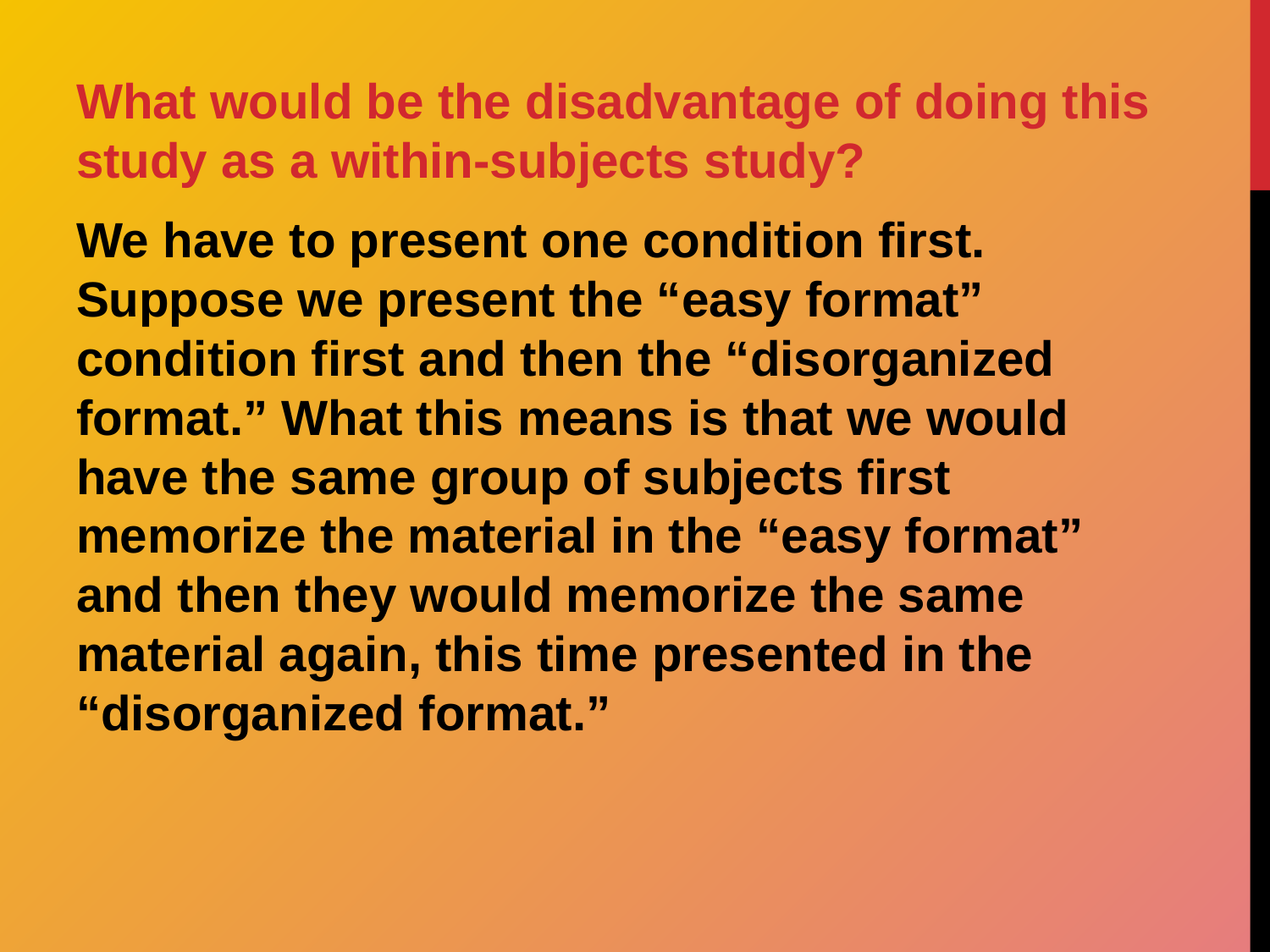

What would be the disadvantage of doing this study as a within-subjects study?
We have to present one condition first. Suppose we present the “easy format” condition first and then the “disorganized format.” What this means is that we would have the same group of subjects first memorize the material in the “easy format” and then they would memorize the same material again, this time presented in the “disorganized format.”